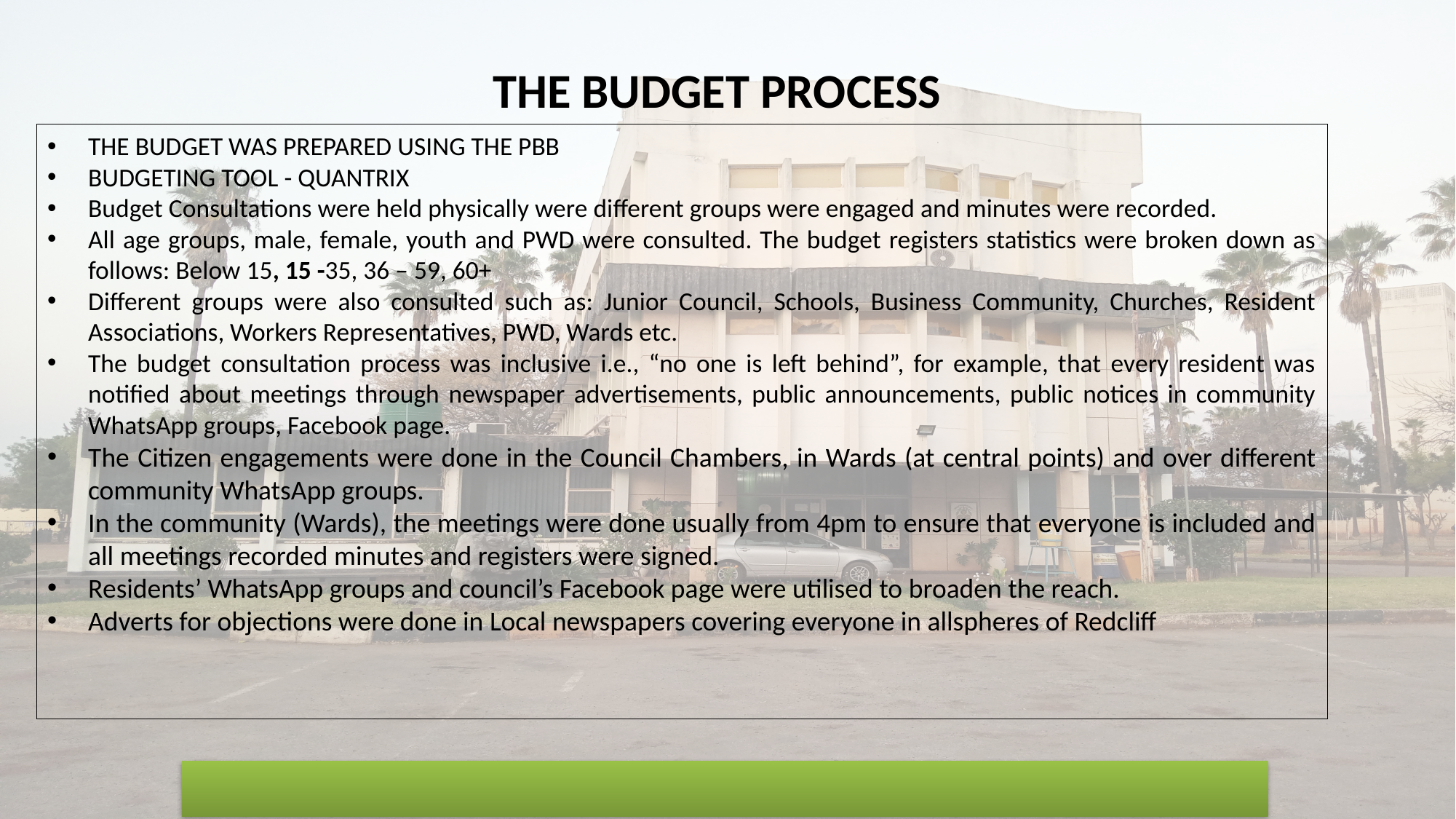

THE BUDGET PROCESS
THE BUDGET WAS PREPARED USING THE PBB
BUDGETING TOOL - QUANTRIX
Budget Consultations were held physically were different groups were engaged and minutes were recorded.
All age groups, male, female, youth and PWD were consulted. The budget registers statistics were broken down as follows: Below 15, 15 -35, 36 – 59, 60+
Different groups were also consulted such as: Junior Council, Schools, Business Community, Churches, Resident Associations, Workers Representatives, PWD, Wards etc.
The budget consultation process was inclusive i.e., “no one is left behind”, for example, that every resident was notified about meetings through newspaper advertisements, public announcements, public notices in community WhatsApp groups, Facebook page.
The Citizen engagements were done in the Council Chambers, in Wards (at central points) and over different community WhatsApp groups.
In the community (Wards), the meetings were done usually from 4pm to ensure that everyone is included and all meetings recorded minutes and registers were signed.
Residents’ WhatsApp groups and council’s Facebook page were utilised to broaden the reach.
Adverts for objections were done in Local newspapers covering everyone in allspheres of Redcliff

MOVING TOWARDS A CITY BY 2030